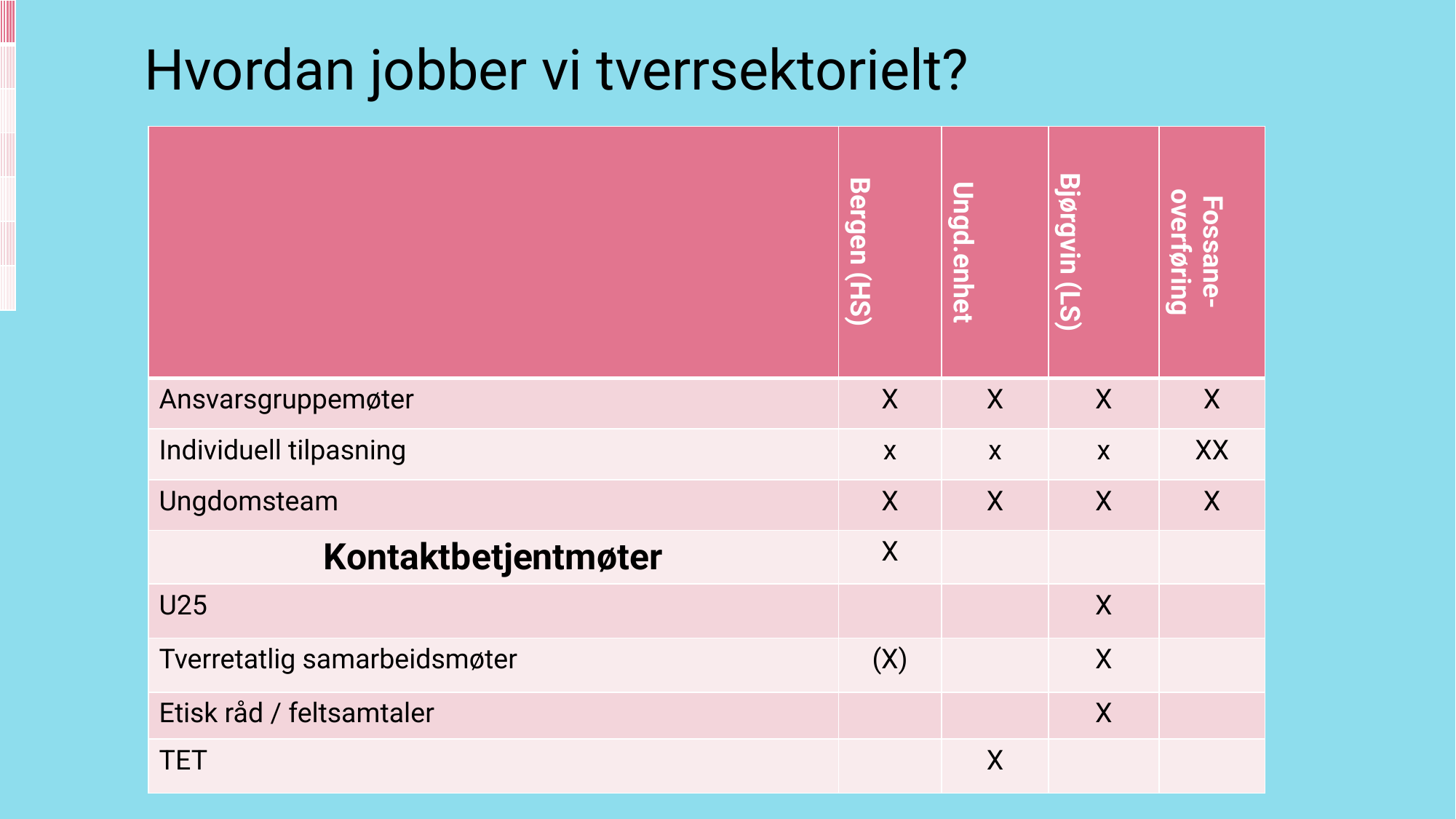

|  |  |  |  |  |
| --- | --- | --- | --- | --- |
|  |  |  |  |  |
|  |  |  |  |  |
|  |  |  |  |  |
|  |  |  |  |  |
|  |  |  |  |  |
|  |  |  |  |  |
# Hvordan jobber vi tverrsektorielt?
|  | Bergen (HS) | Ungd.enhet | Bjørgvin (LS) | Fossane-overføring |
| --- | --- | --- | --- | --- |
| Ansvarsgruppemøter | X | X | X | X |
| Individuell tilpasning | x | x | x | XX |
| Ungdomsteam | X | X | X | X |
| Kontaktbetjentmøter | X |  |  |  |
| U25 |  |  | X |  |
| Tverretatlig samarbeidsmøter | (X) |  | X |  |
| Etisk råd / feltsamtaler |  |  | X |  |
| TET |  | X |  |  |